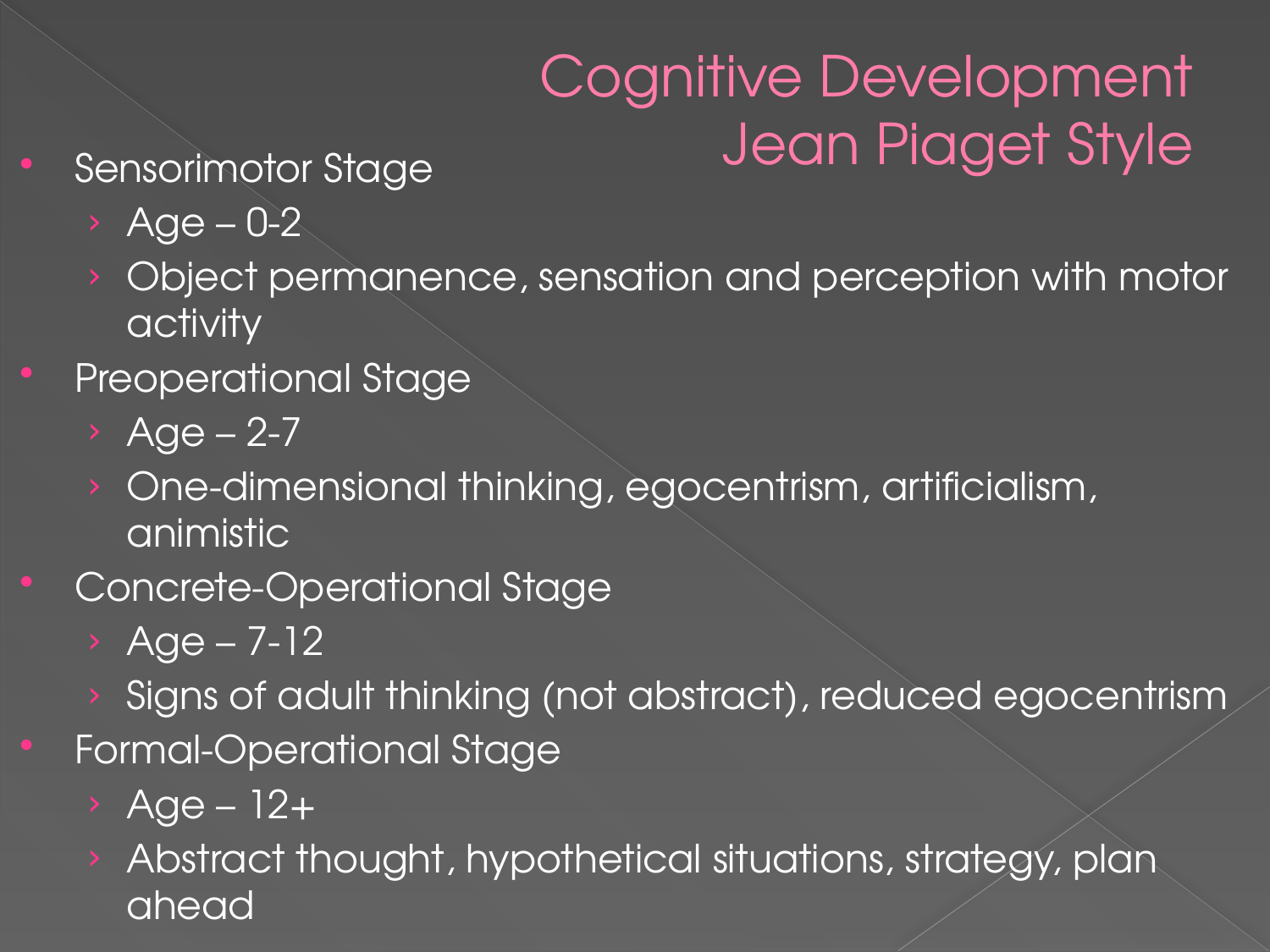

# Cognitive Development Jean Piaget Style
Sensorimotor Stage
Age – 0-2
Object permanence, sensation and perception with motor activity
Preoperational Stage
Age – 2-7
One-dimensional thinking, egocentrism, artificialism, animistic
Concrete-Operational Stage
Age – 7-12
Signs of adult thinking (not abstract), reduced egocentrism
Formal-Operational Stage
Age – 12+
Abstract thought, hypothetical situations, strategy, plan ahead